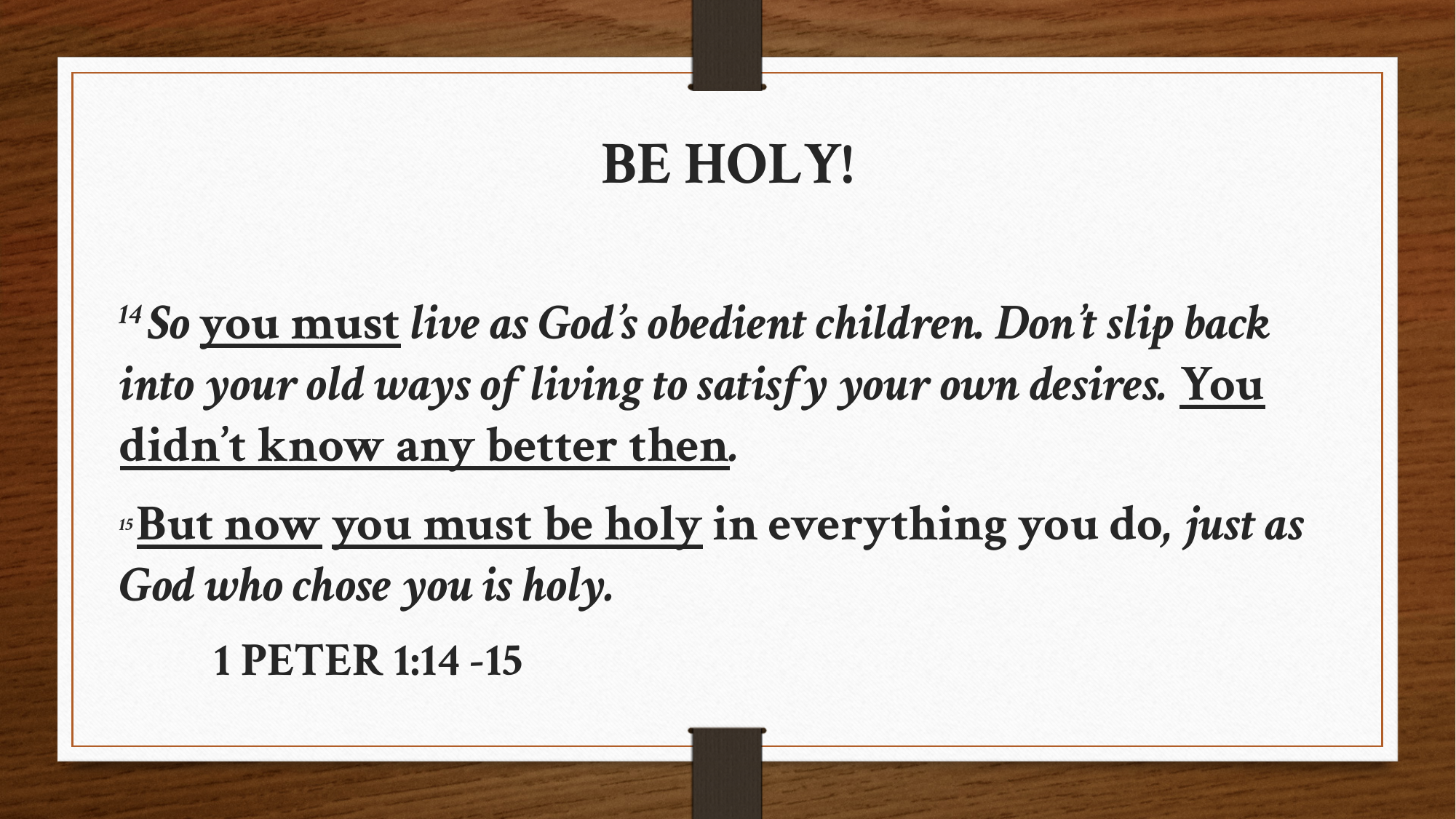

# BE HOLY!
14 So you must live as God’s obedient children. Don’t slip back into your old ways of living to satisfy your own desires. You didn’t know any better then.
15 But now you must be holy in everything you do, just as God who chose you is holy.
															1 PETER 1:14 -15